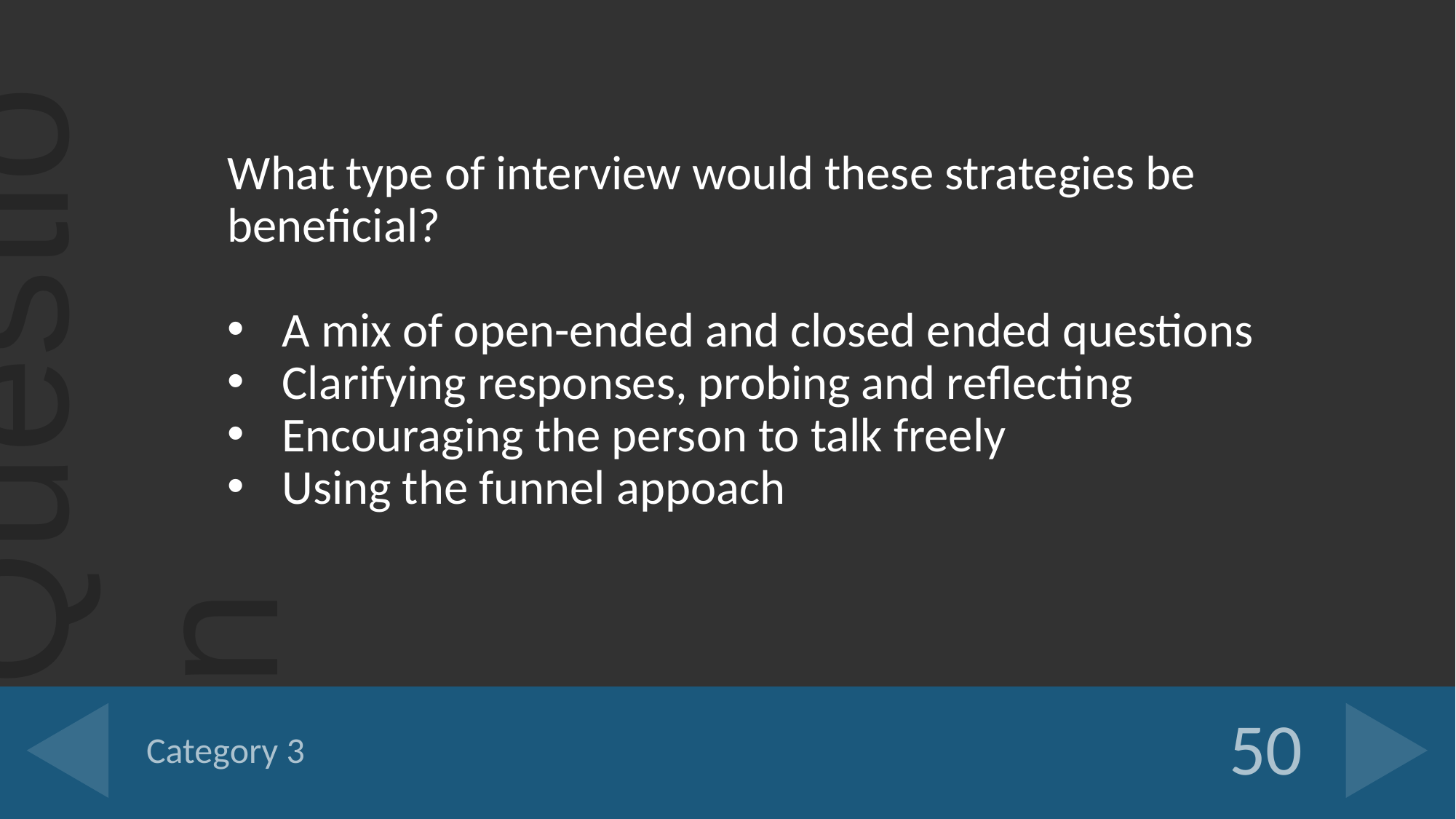

What type of interview would these strategies be beneficial?

A mix of open-ended and closed ended questions
Clarifying responses, probing and reflecting
Encouraging the person to talk freely
Using the funnel appoach

# Category 3
50